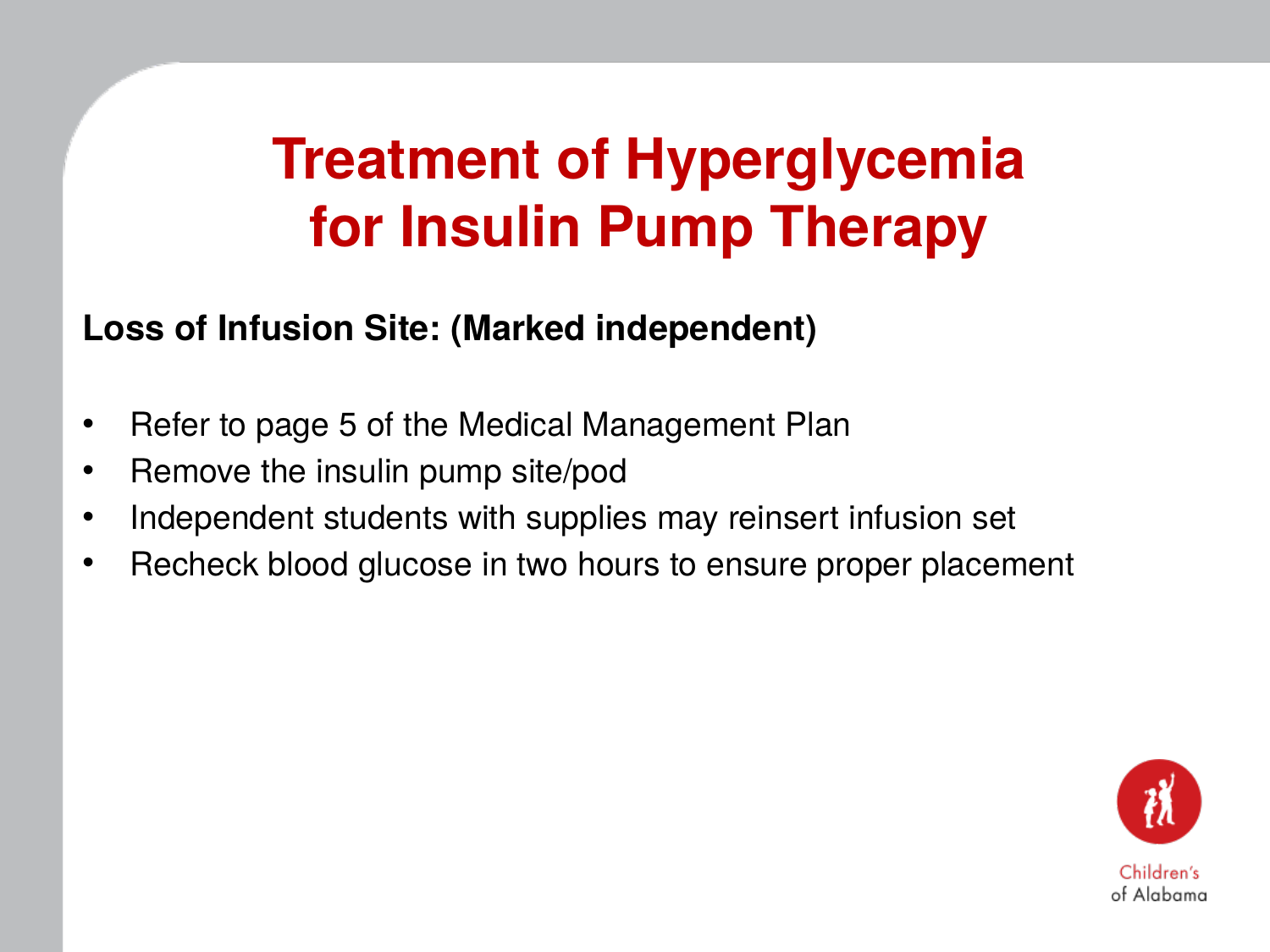

# Treatment of Hyperglycemia for Insulin Pump Therapy
Loss of Infusion Site: (Marked independent)

Refer to page 5 of the Medical Management Plan
Remove the insulin pump site/pod
Independent students with supplies may reinsert infusion set
Recheck blood glucose in two hours to ensure proper placement